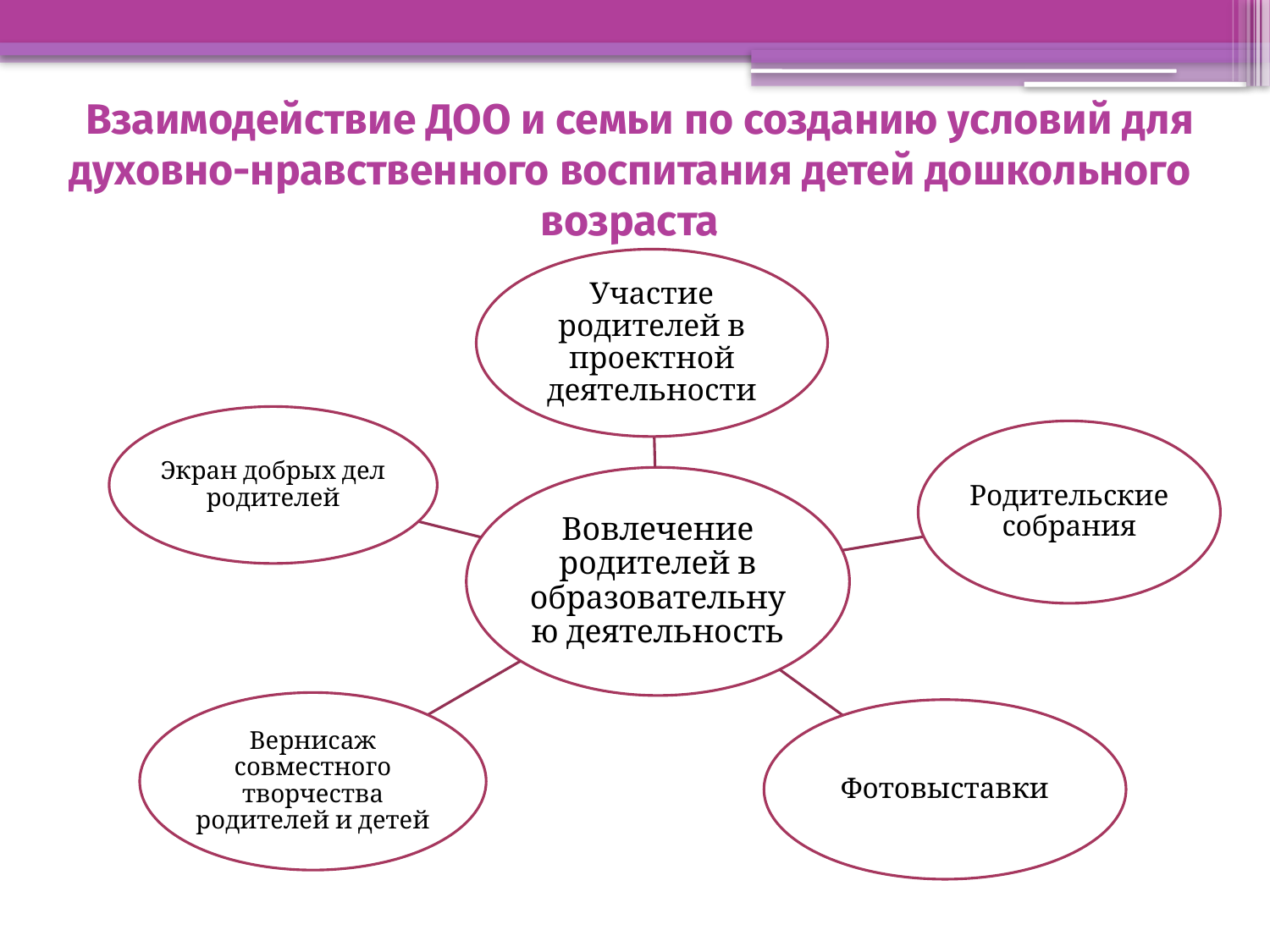

# Взаимодействие ДОО и семьи по созданию условий для духовно-нравственного воспитания детей дошкольного возраста
Вовлечение родителей в образовательную деятельность

Родительские собрания

Фотовыставки

Участие родителей в проектной деятельности

Вернисаж совместного творчества родителей и детей

Экран добрых дел родителей